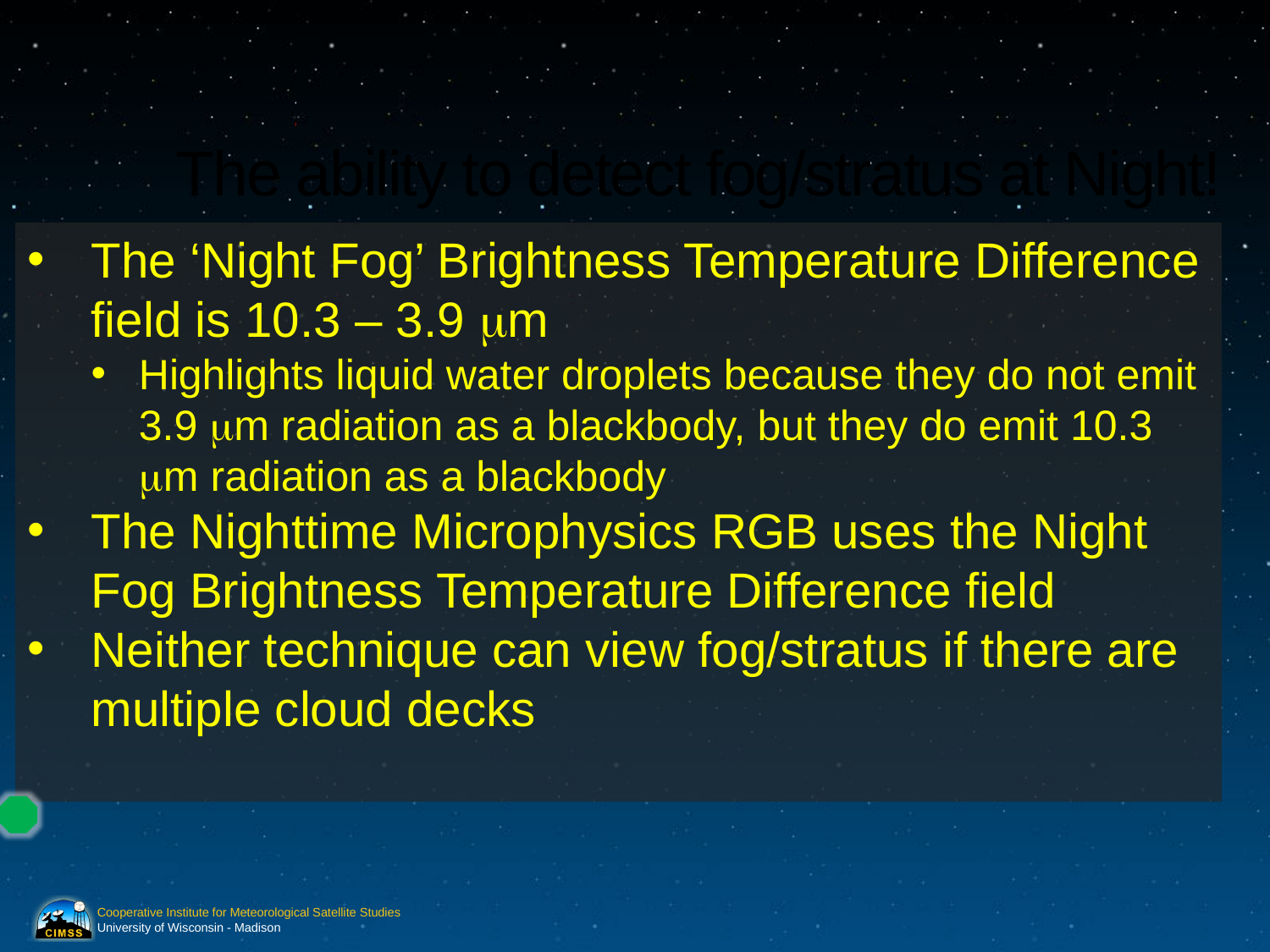

The ability to detect fog/stratus at Night!
The ‘Night Fog’ Brightness Temperature Difference field is 10.3 – 3.9 μm
Highlights liquid water droplets because they do not emit 3.9 μm radiation as a blackbody, but they do emit 10.3 μm radiation as a blackbody
The Nighttime Microphysics RGB uses the Night Fog Brightness Temperature Difference field
Neither technique can view fog/stratus if there are multiple cloud decks